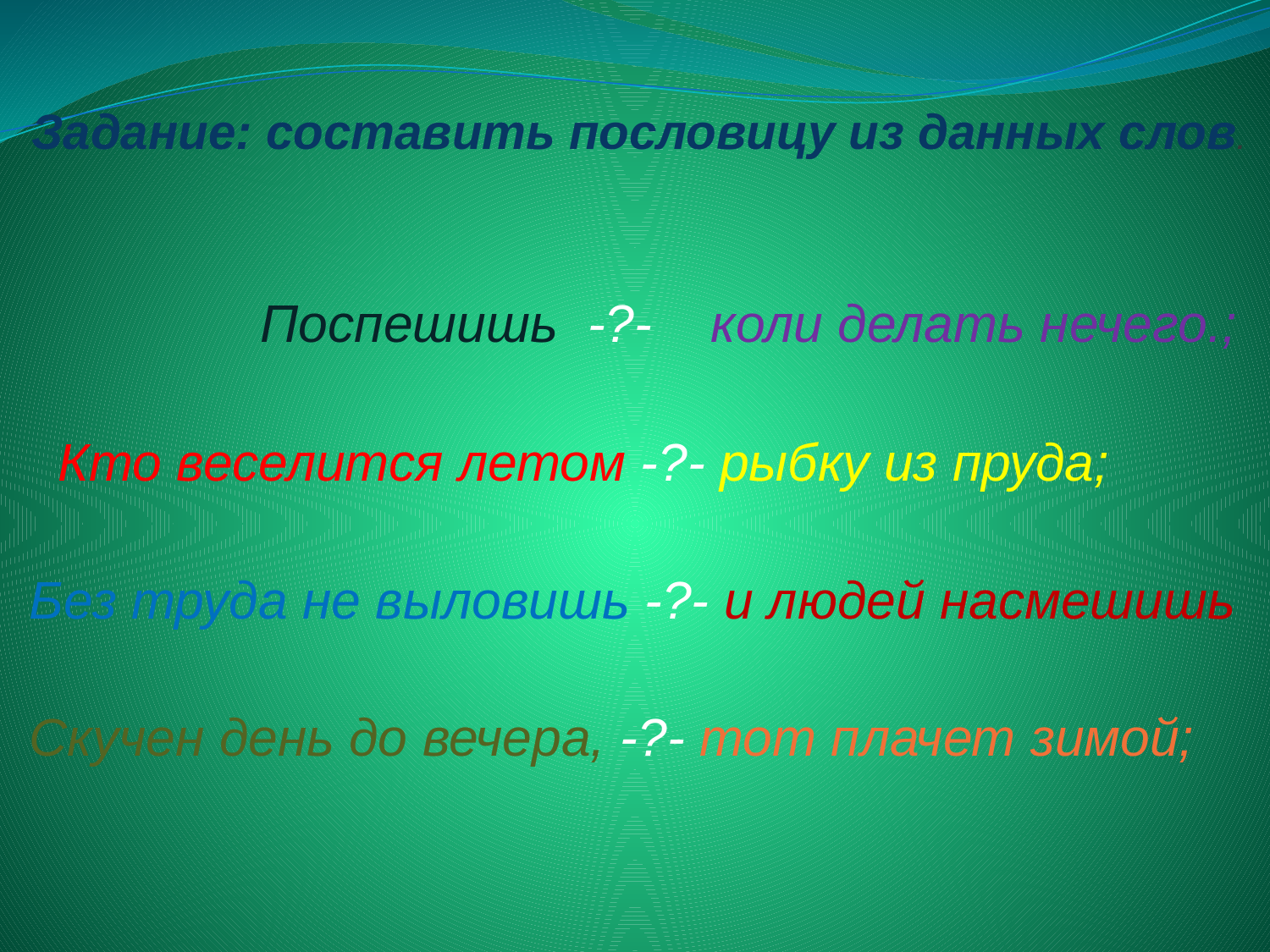

Задание: составить пословицу из данных слов.
               Поспешишь  -?-    коли делать нечего.;
    Кто веселится летом -?- рыбку из пруда;
  Без труда не выловишь -?- и людей насмешишь
  Скучен день до вечера, -?- тот плачет зимой;